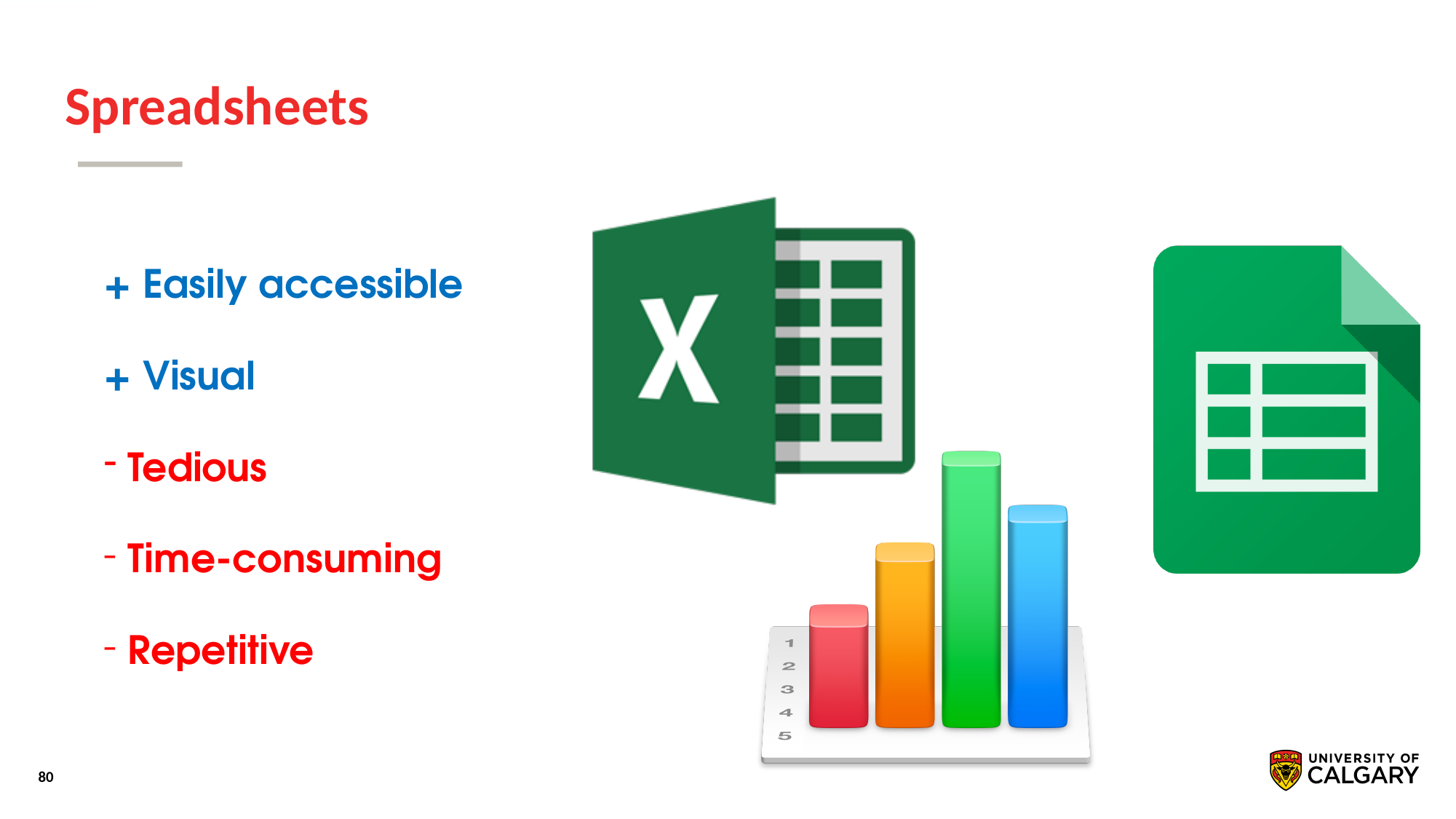

# Spreadsheets

+ Easily accessible

+ Visual

Tedious

Time-consuming

Repetitive